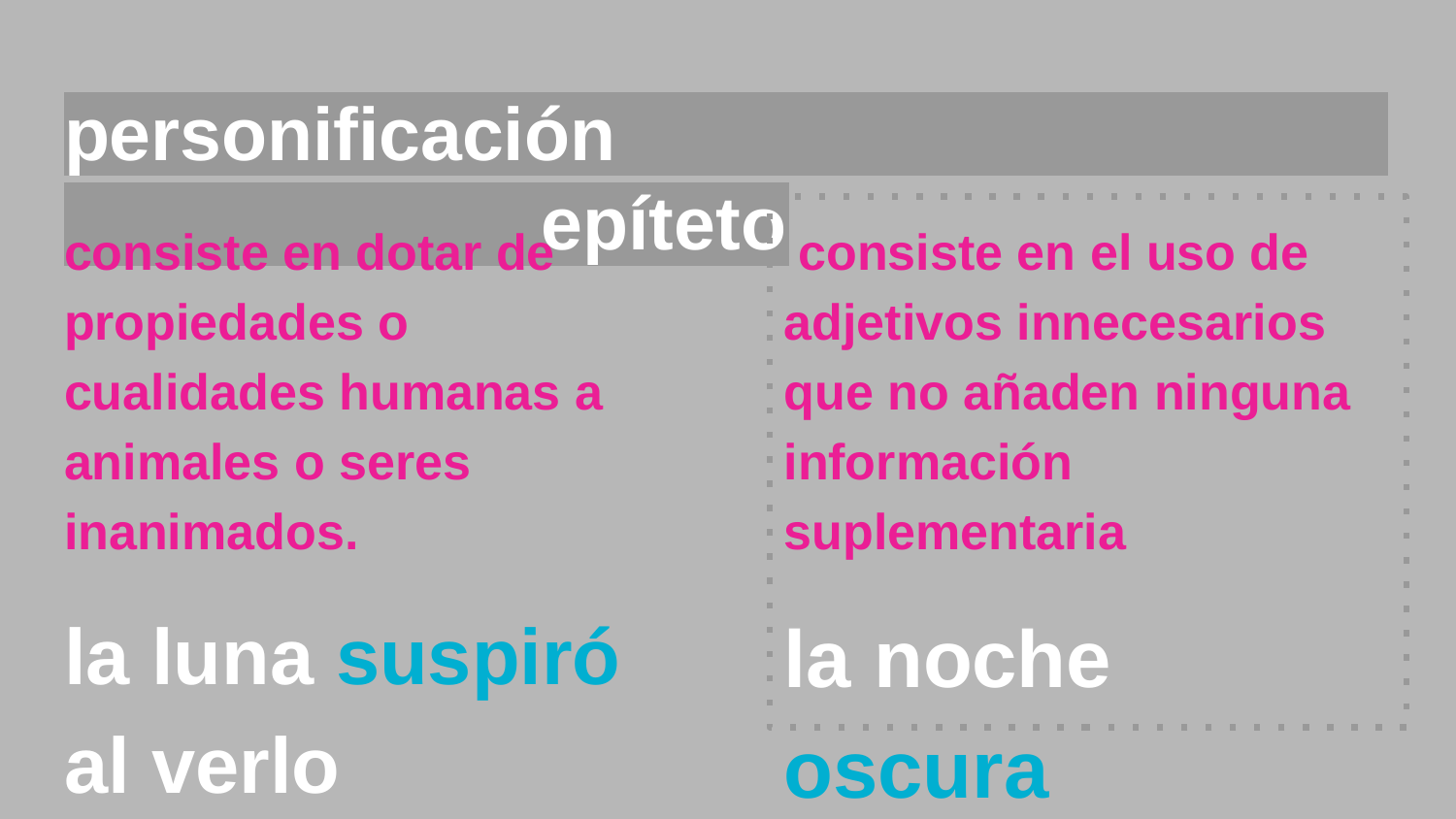

# personificación                                                             epíteto
consiste en dotar de propiedades o cualidades humanas a animales o seres inanimados.
la luna suspiró al verlo
 consiste en el uso de adjetivos innecesarios que no añaden ninguna información suplementaria
la noche oscura